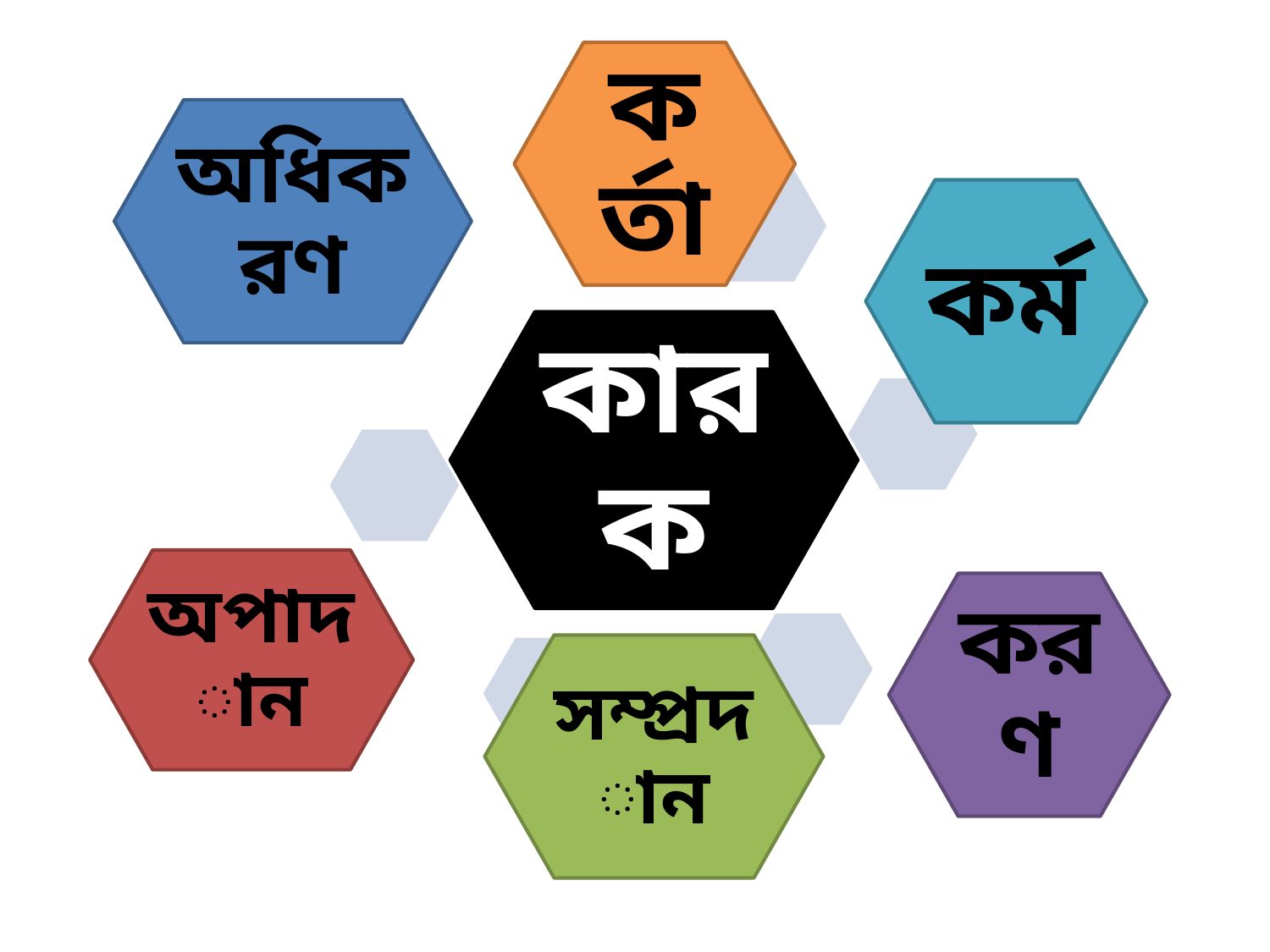

কারক
কর্তা
কর্ম
করণ
সম্প্রদান
অপাদান
অধিকরণ